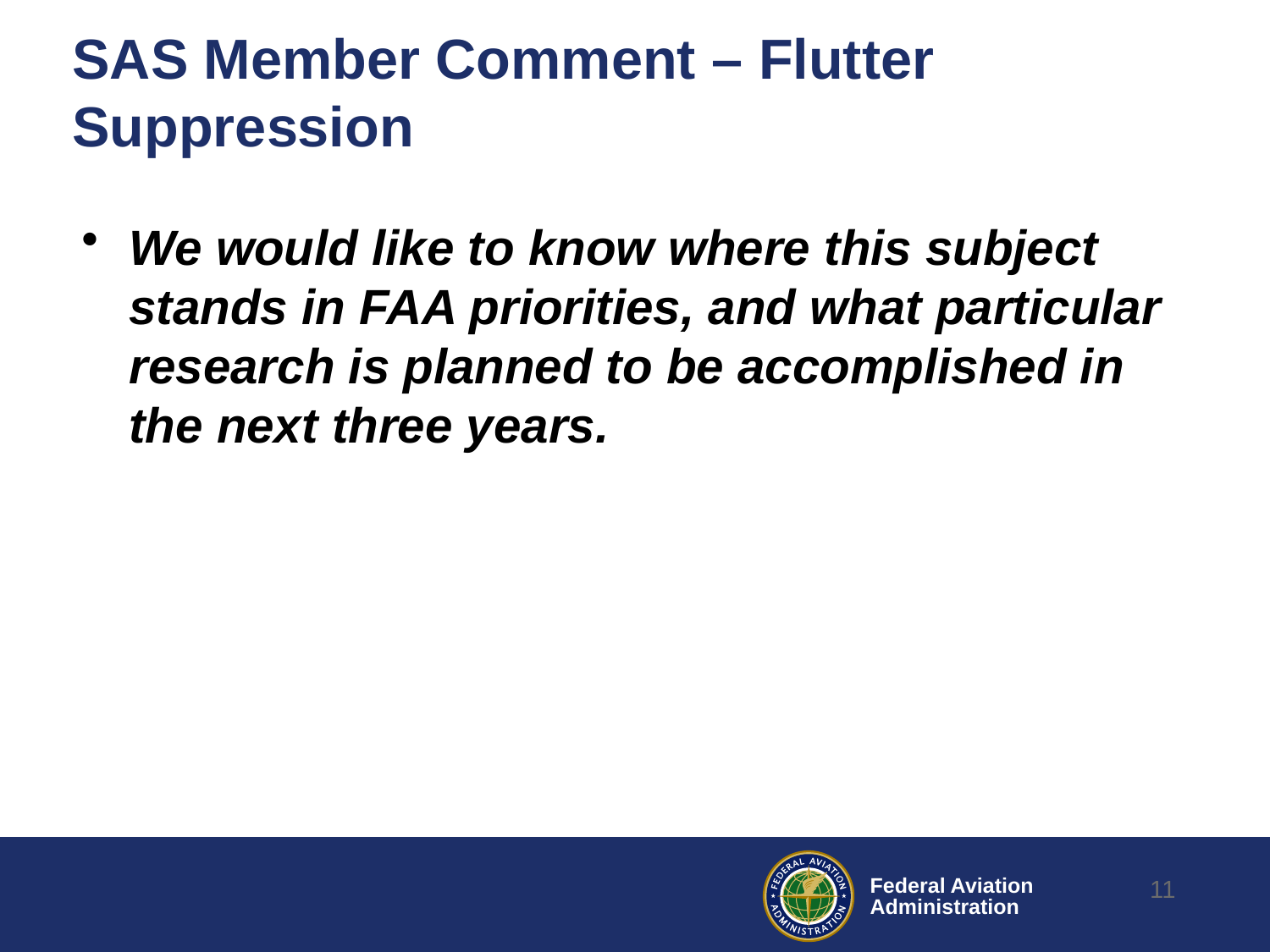

# SAS Member Comment – Flutter Suppression
We would like to know where this subject stands in FAA priorities, and what particular research is planned to be accomplished in the next three years.
11